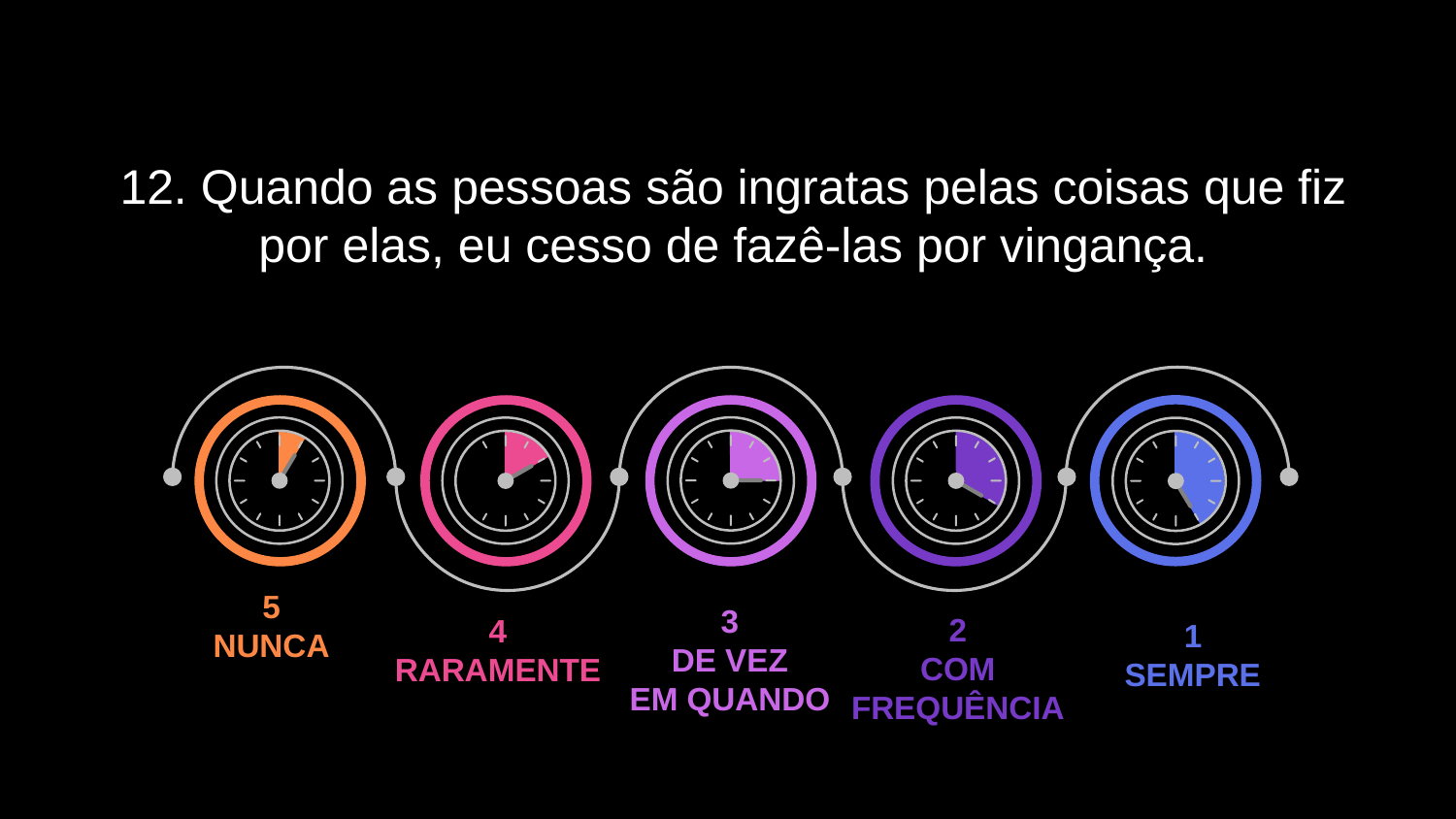

# 12. Quando as pessoas são ingratas pelas coisas que fiz por elas, eu cesso de fazê-las por vingança.

3
DE VEZ
EM QUANDO
5
NUNCA
4
RARAMENTE
2
COM
FREQUÊNCIA
1
SEMPRE